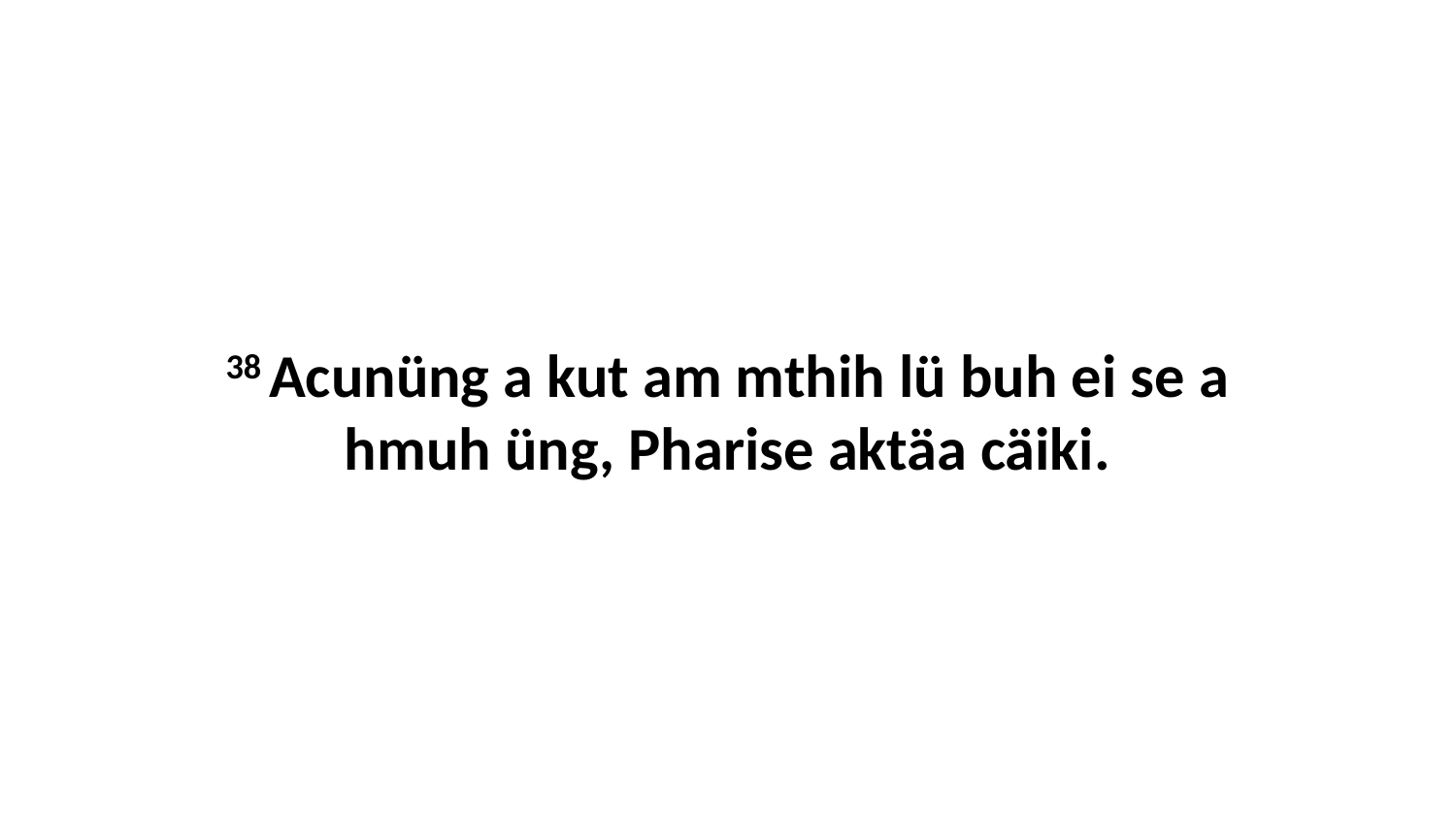

38 Acunüng a kut am mthih lü buh ei se a hmuh üng, Pharise aktäa cäiki.